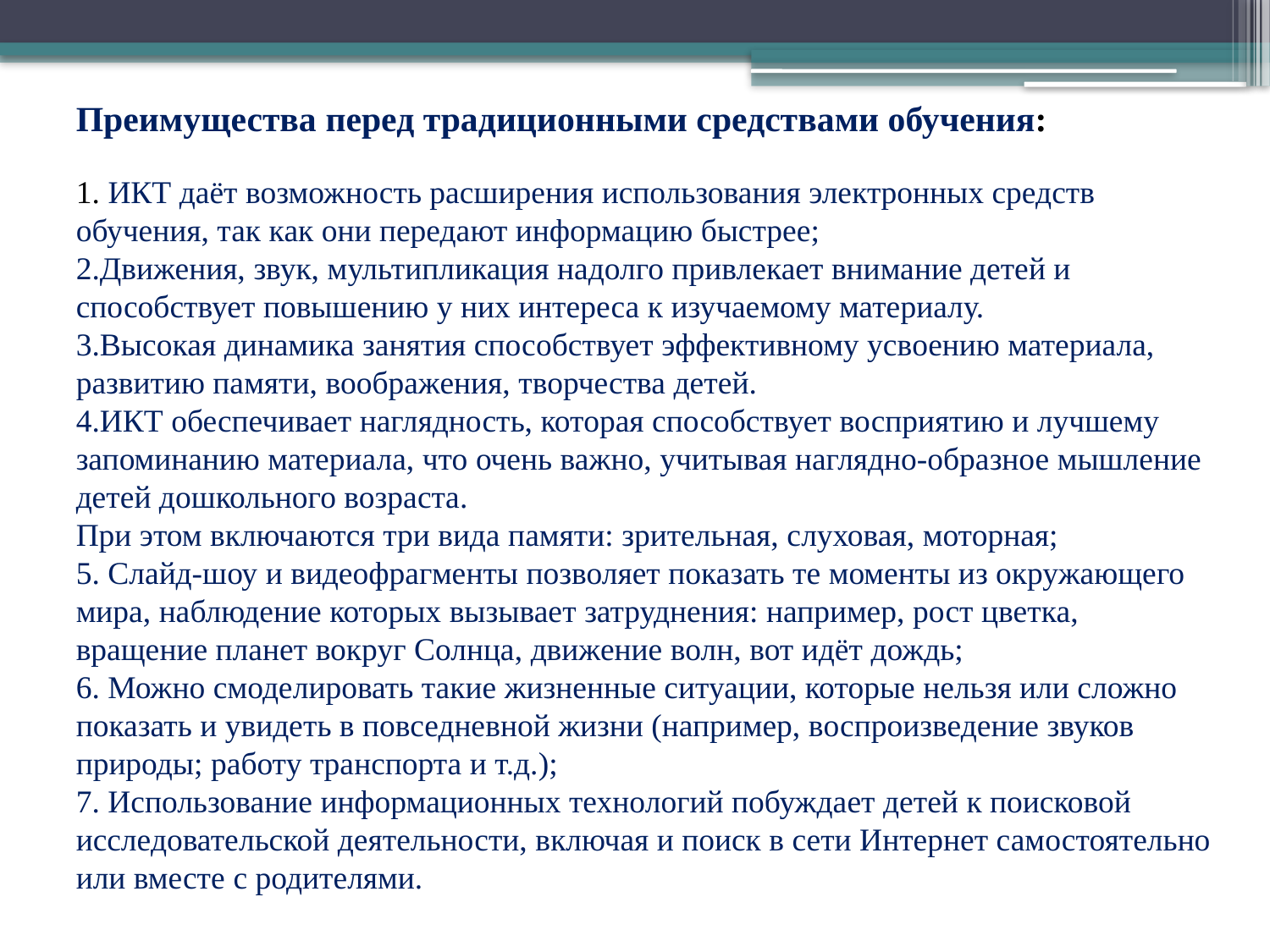

# Преимущества перед традиционными средствами обучения: 1. ИКТ даёт возможность расширения использования электронных средств обучения, так как они передают информацию быстрее; 2.Движения, звук, мультипликация надолго привлекает внимание детей и способствует повышению у них интереса к изучаемому материалу. 3.Высокая динамика занятия способствует эффективному усвоению материала, развитию памяти, воображения, творчества детей. 4.ИКТ обеспечивает наглядность, которая способствует восприятию и лучшему запоминанию материала, что очень важно, учитывая наглядно-образное мышление детей дошкольного возраста. При этом включаются три вида памяти: зрительная, слуховая, моторная; 5. Слайд-шоу и видеофрагменты позволяет показать те моменты из окружающего мира, наблюдение которых вызывает затруднения: например, рост цветка, вращение планет вокруг Солнца, движение волн, вот идёт дождь; 6. Можно смоделировать такие жизненные ситуации, которые нельзя или сложно показать и увидеть в повседневной жизни (например, воспроизведение звуков природы; работу транспорта и т.д.); 7. Использование информационных технологий побуждает детей к поисковой исследовательской деятельности, включая и поиск в сети Интернет самостоятельно или вместе с родителями.